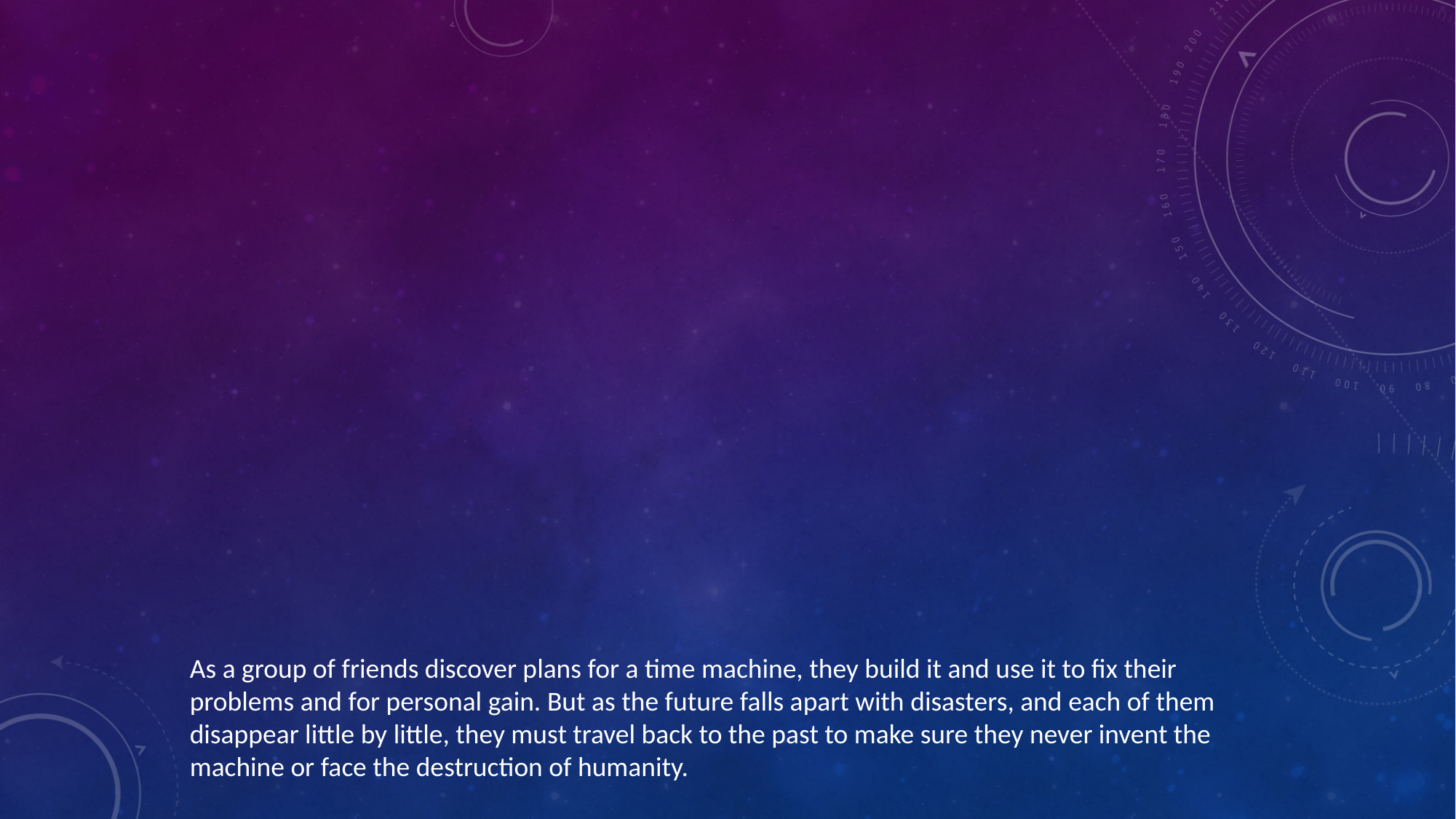

As a group of friends discover plans for a time machine, they build it and use it to fix their problems and for personal gain. But as the future falls apart with disasters, and each of them disappear little by little, they must travel back to the past to make sure they never invent the machine or face the destruction of humanity.